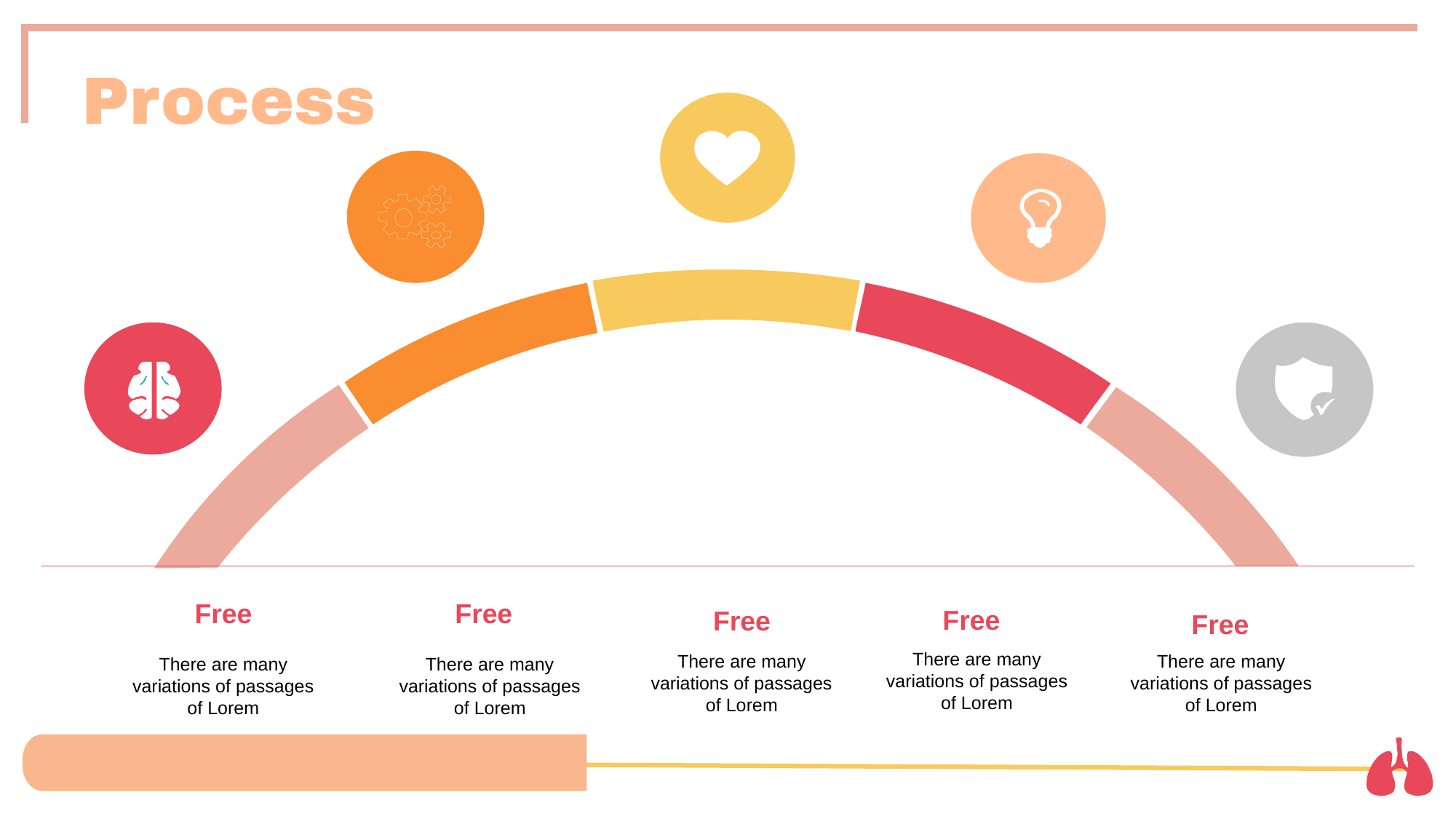

Process

Free
Free
Free
Free
Free
There are many variations of passages of Lorem
There are many variations of passages of Lorem
There are many variations of passages of Lorem
There are many variations of passages of Lorem
There are many variations of passages of Lorem